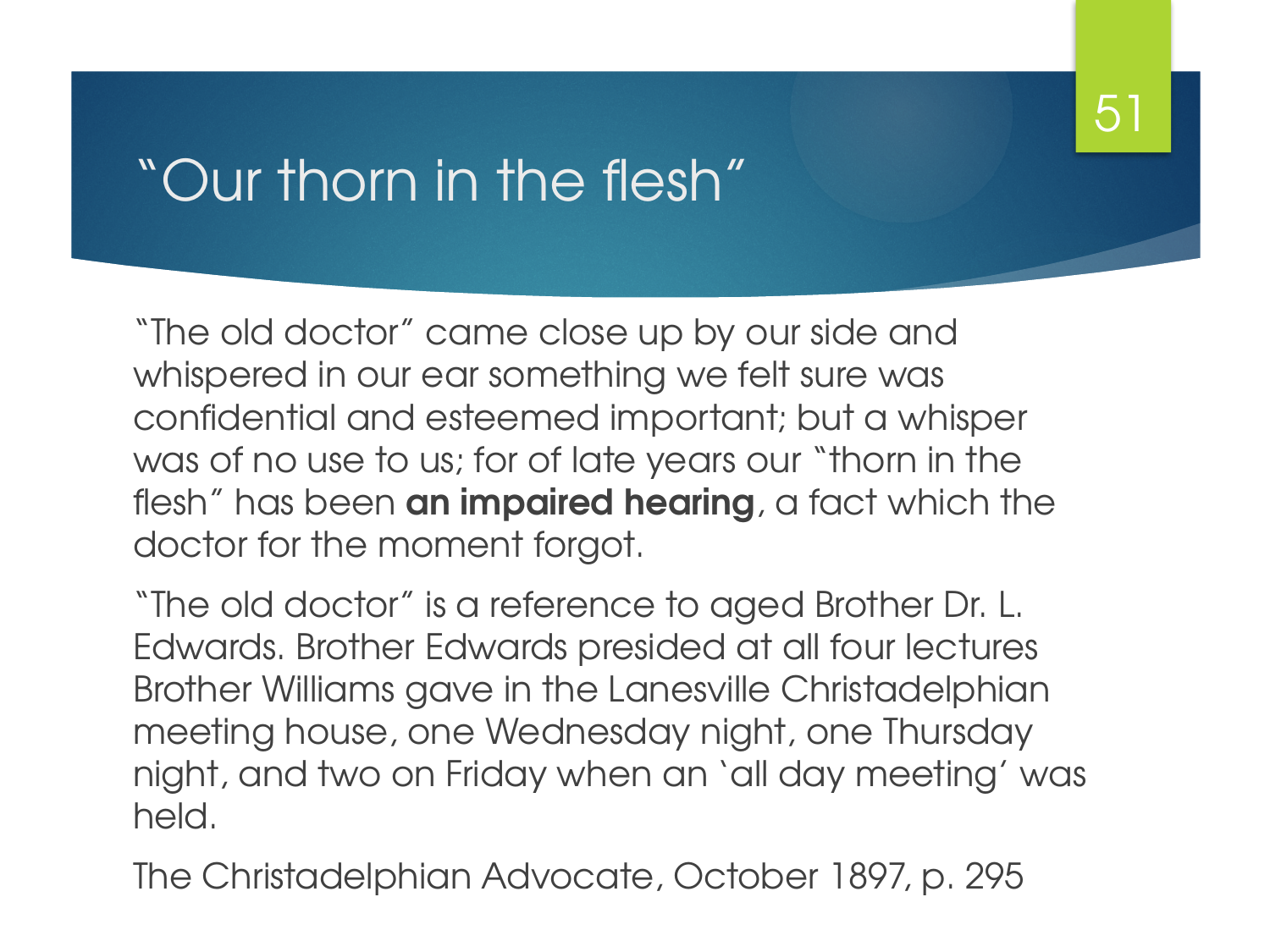

51
# “Our thorn in the flesh”
“The old doctor” came close up by our side and whispered in our ear something we felt sure was confidential and esteemed important; but a whisper was of no use to us; for of late years our “thorn in the flesh” has been an impaired hearing, a fact which the doctor for the moment forgot.
“The old doctor” is a reference to aged Brother Dr. L. Edwards. Brother Edwards presided at all four lectures Brother Williams gave in the Lanesville Christadelphian meeting house, one Wednesday night, one Thursday night, and two on Friday when an ‘all day meeting’ was held.
The Christadelphian Advocate, October 1897, p. 295